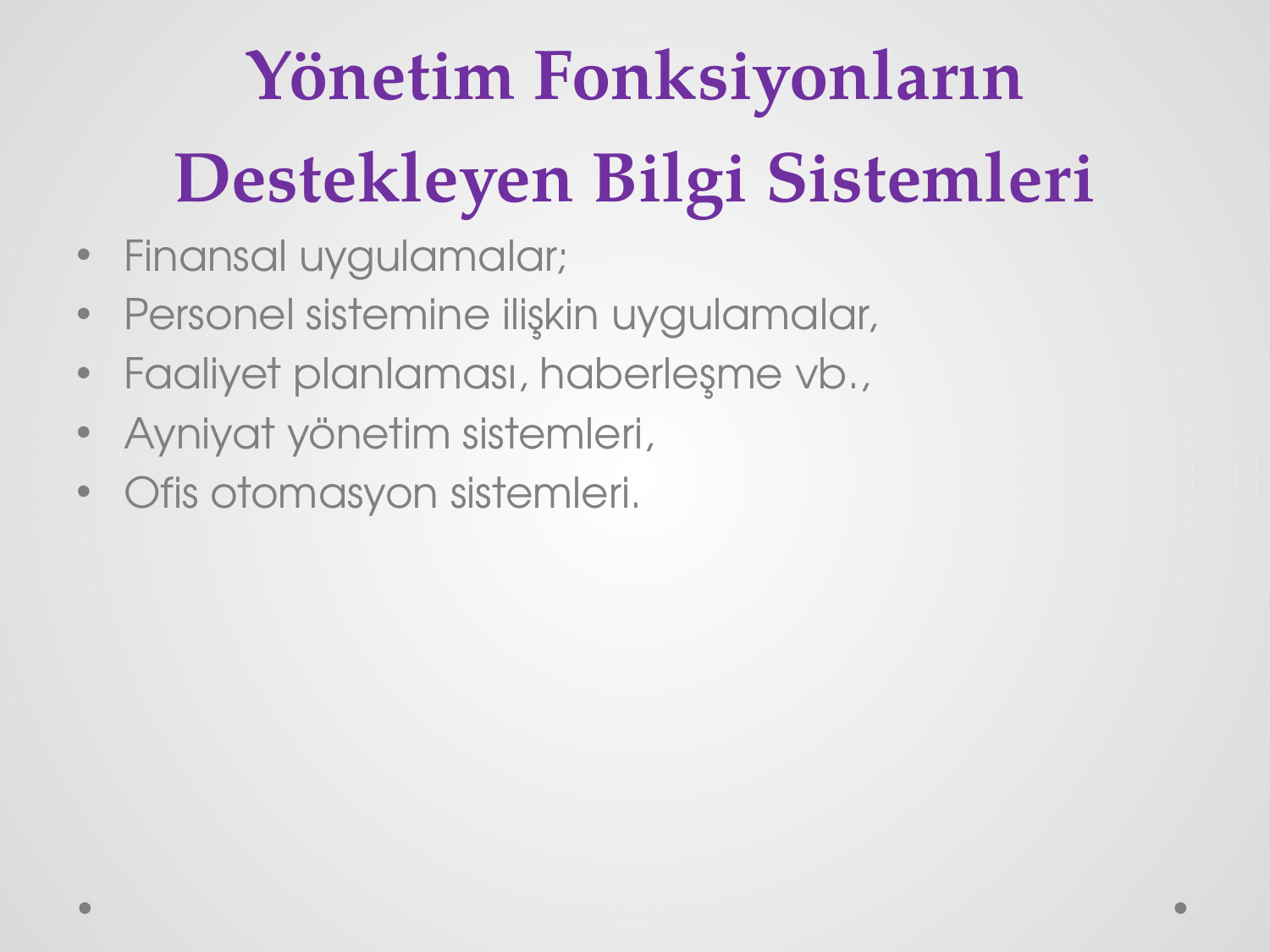

# Yönetim Fonksiyonların Destekleyen Bilgi Sistemleri
Finansal uygulamalar;
Personel sistemine ilişkin uygulamalar,
Faaliyet planlaması, haberleşme vb.,
Ayniyat yönetim sistemleri,
Ofis otomasyon sistemleri.